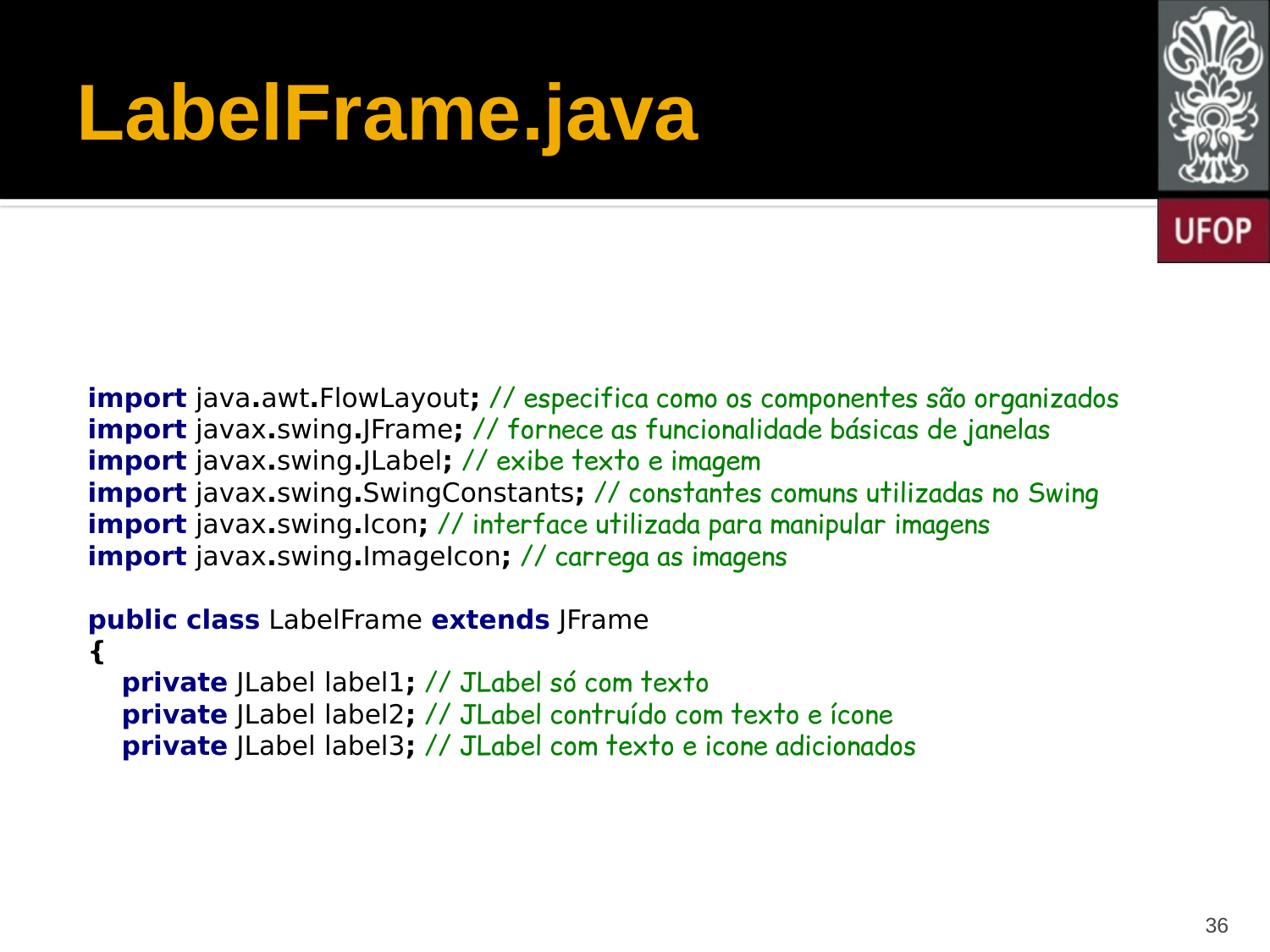

# LabelFrame.java
import java.awt.FlowLayout; // especifica como os componentes são organizados
import javax.swing.JFrame; // fornece as funcionalidade básicas de janelas
import javax.swing.JLabel; // exibe texto e imagem
import javax.swing.SwingConstants; // constantes comuns utilizadas no Swing
import javax.swing.Icon; // interface utilizada para manipular imagens
import javax.swing.ImageIcon; // carrega as imagens

public class LabelFrame extends JFrame
{
    private JLabel label1; // JLabel só com texto
    private JLabel label2; // JLabel contruí­do com texto e ícone
    private JLabel label3; // JLabel com texto e icone adicionados
36